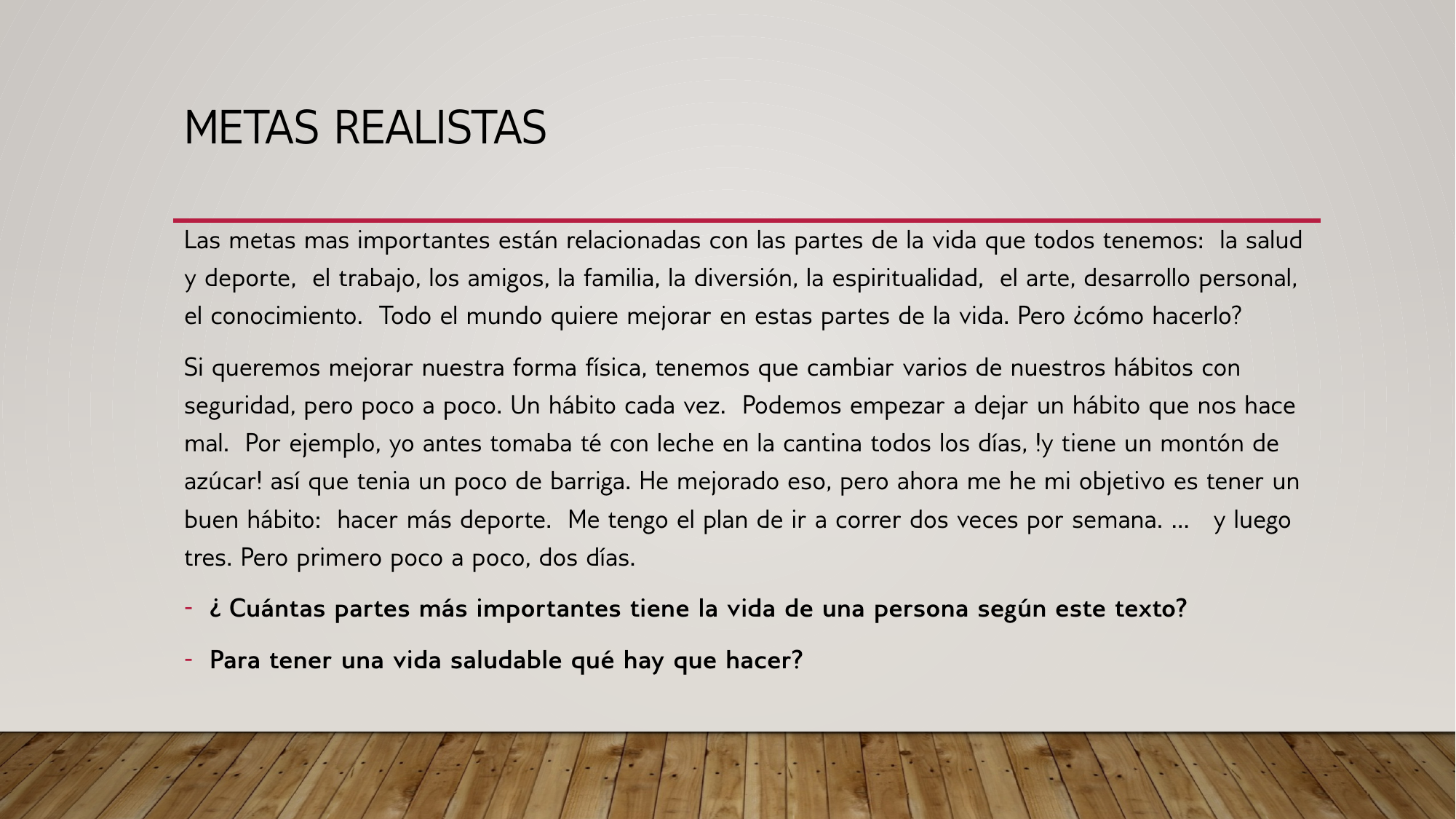

# Metas REALISTAS

Las metas mas importantes están relacionadas con las partes de la vida que todos tenemos:  la salud y deporte,  el trabajo, los amigos, la familia, la diversión, la espiritualidad,  el arte, desarrollo personal,  el conocimiento.  Todo el mundo quiere mejorar en estas partes de la vida. Pero ¿cómo hacerlo?
Si queremos mejorar nuestra forma física, tenemos que cambiar varios de nuestros hábitos con seguridad, pero poco a poco. Un hábito cada vez.  Podemos empezar a dejar un hábito que nos hace mal.  Por ejemplo, yo antes tomaba té con leche en la cantina todos los días, !y tiene un montón de azúcar! así que tenia un poco de barriga. He mejorado eso, pero ahora me he mi objetivo es tener un buen hábito:  hacer más deporte.  Me tengo el plan de ir a correr dos veces por semana. …   y luego tres. Pero primero poco a poco, dos días.
¿ Cuántas partes más importantes tiene la vida de una persona según este texto?
Para tener una vida saludable qué hay que hacer?